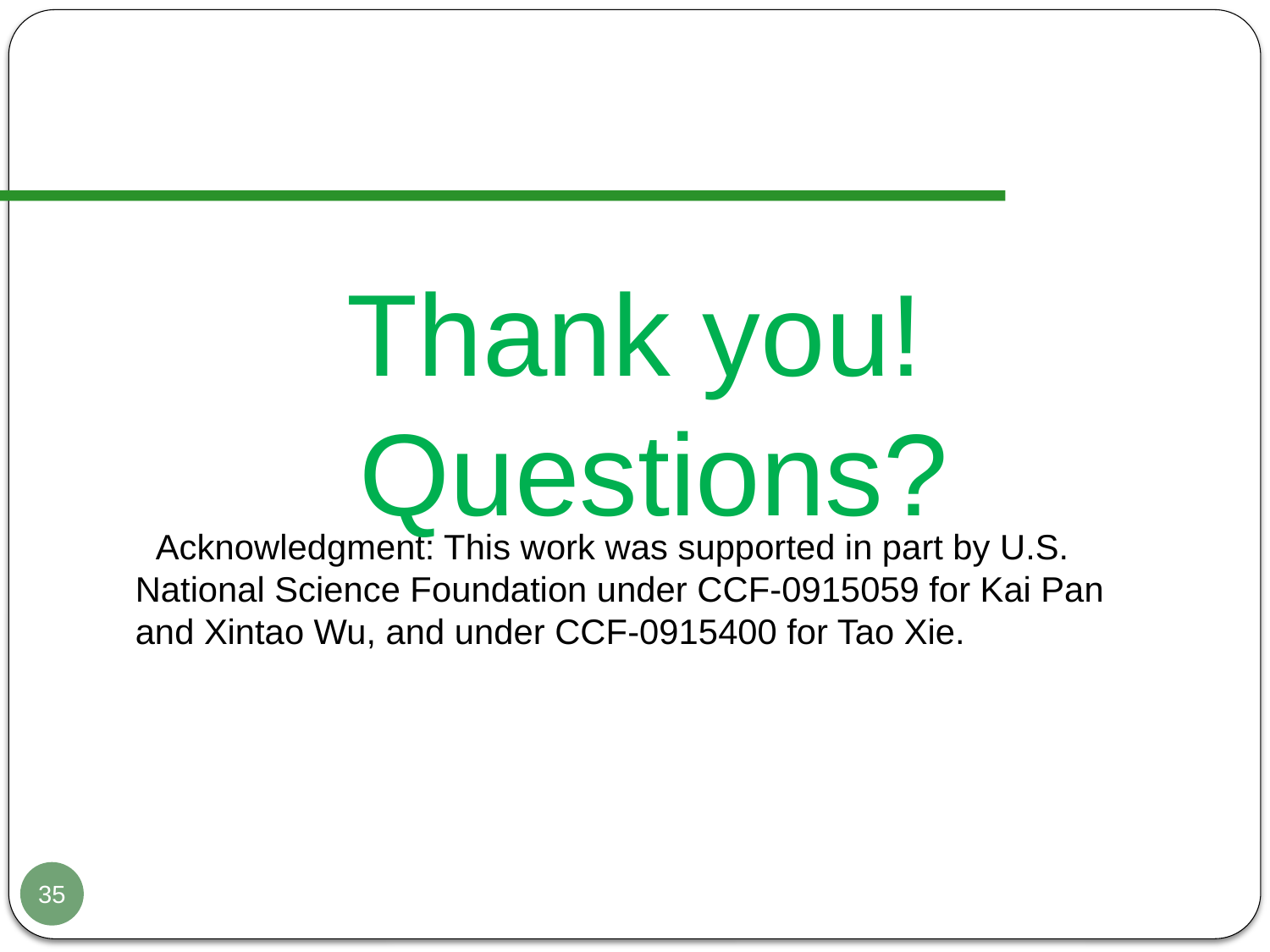

Thank you! Questions?
      Acknowledgment: This work was supported in part by U.S. National Science Foundation under CCF-0915059 for Kai Pan and Xintao Wu, and under CCF-0915400 for Tao Xie.
35